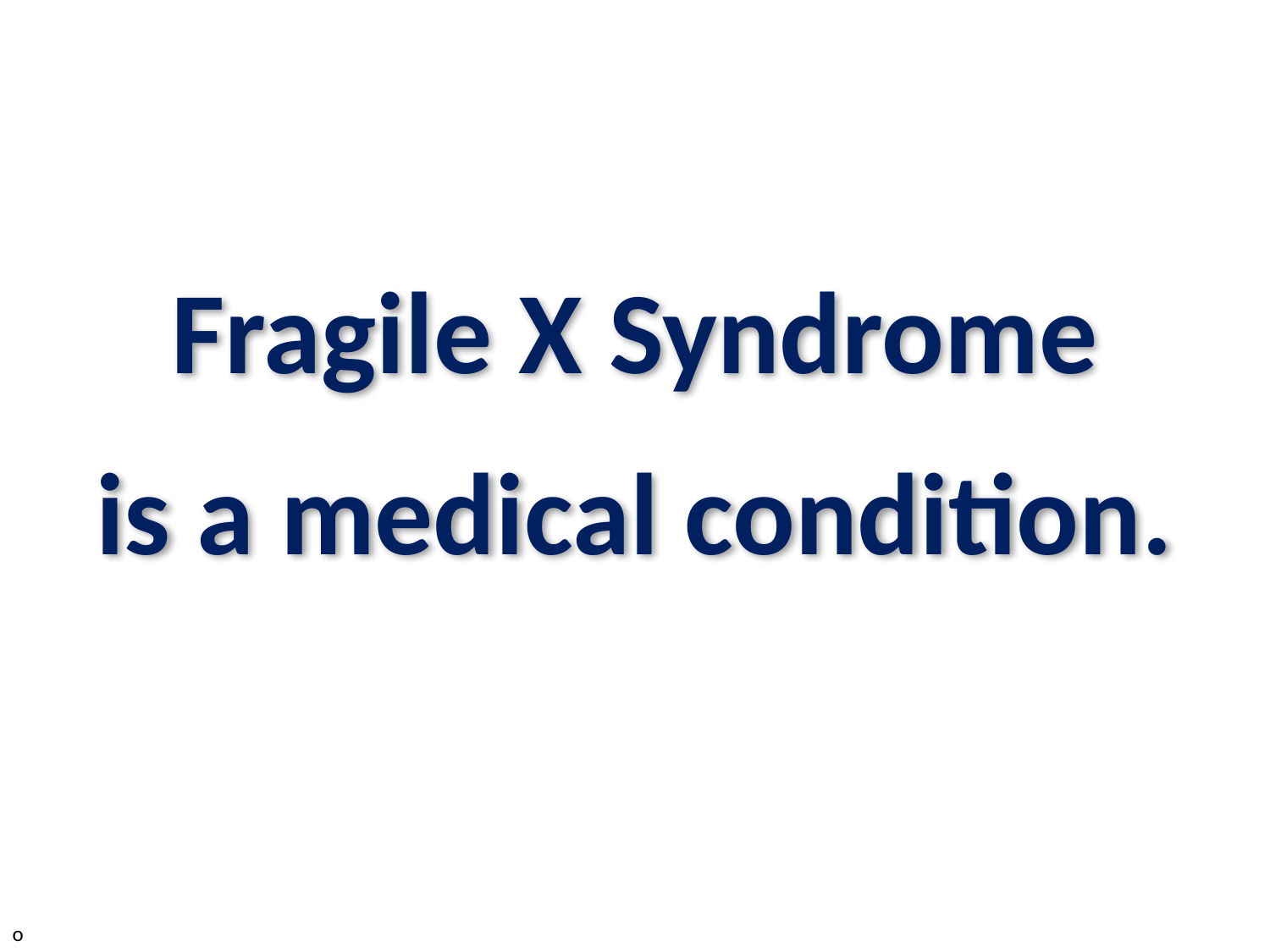

Fragile X Syndrome
is a medical condition.
o